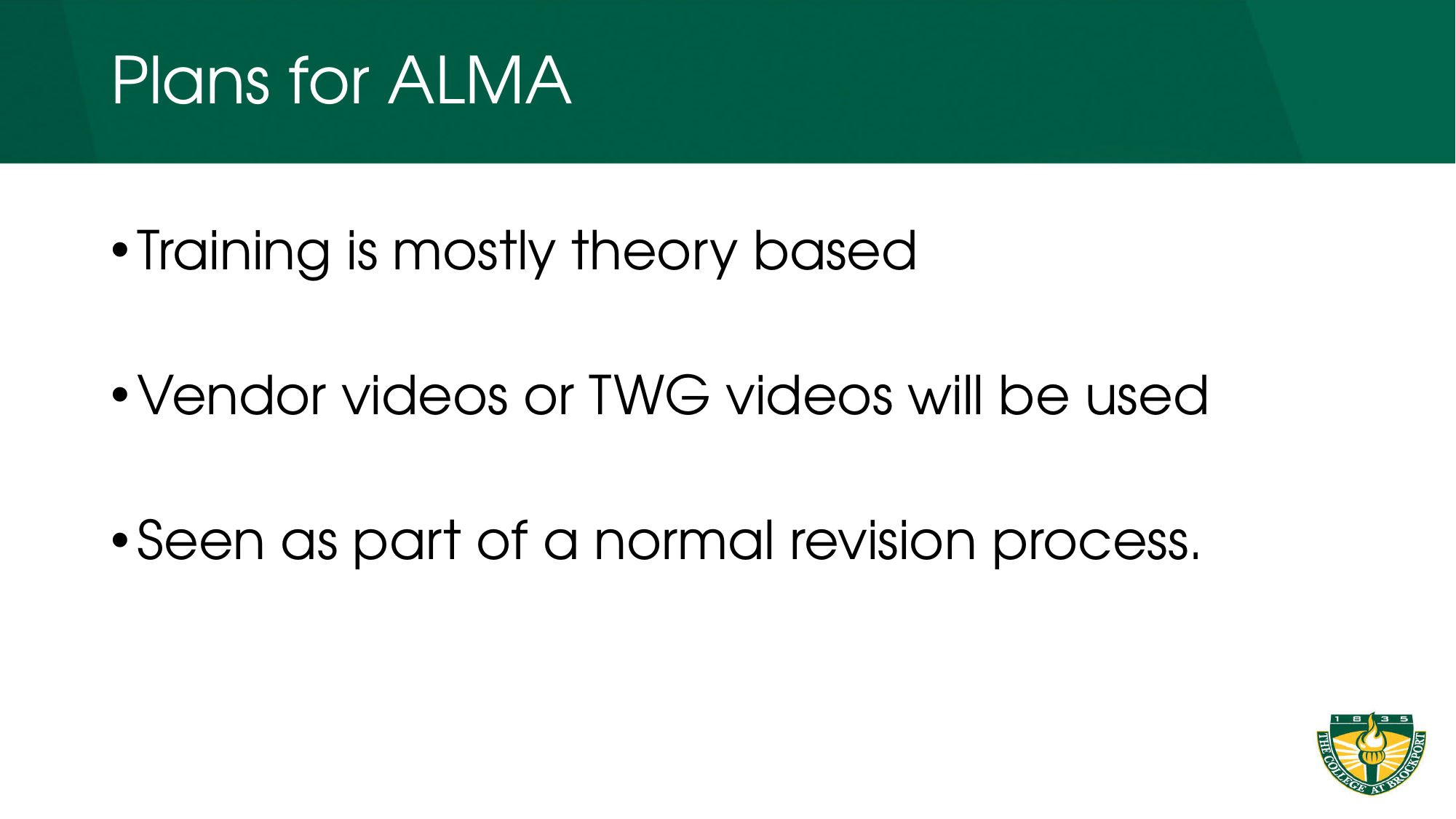

# Plans for ALMA
Training is mostly theory based

Vendor videos or TWG videos will be used

Seen as part of a normal revision process.